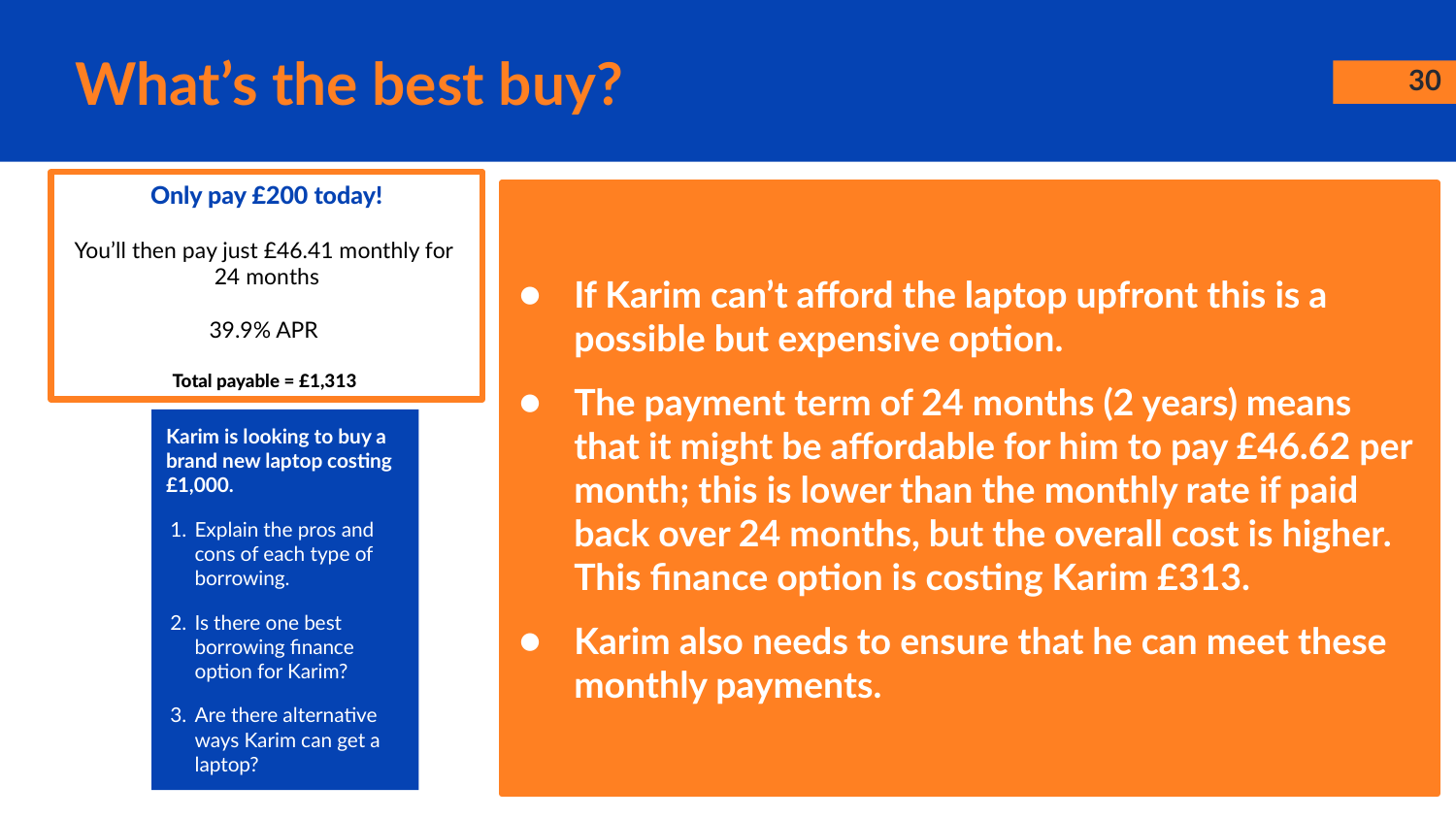

# What’s the best buy?

30
Only pay £200 today!

You’ll then pay just £46.41 monthly for
24 months

39.9% APR

Total payable = £1,313
If Karim can’t afford the laptop upfront this is a possible but expensive option.
The payment term of 24 months (2 years) means that it might be affordable for him to pay £46.62 per month; this is lower than the monthly rate if paid back over 24 months, but the overall cost is higher. This finance option is costing Karim £313.
Karim also needs to ensure that he can meet these monthly payments.
Karim is looking to buy a brand new laptop costing £1,000.
Explain the pros and cons of each type of borrowing.
Is there one best borrowing finance option for Karim?
Are there alternative ways Karim can get a laptop?